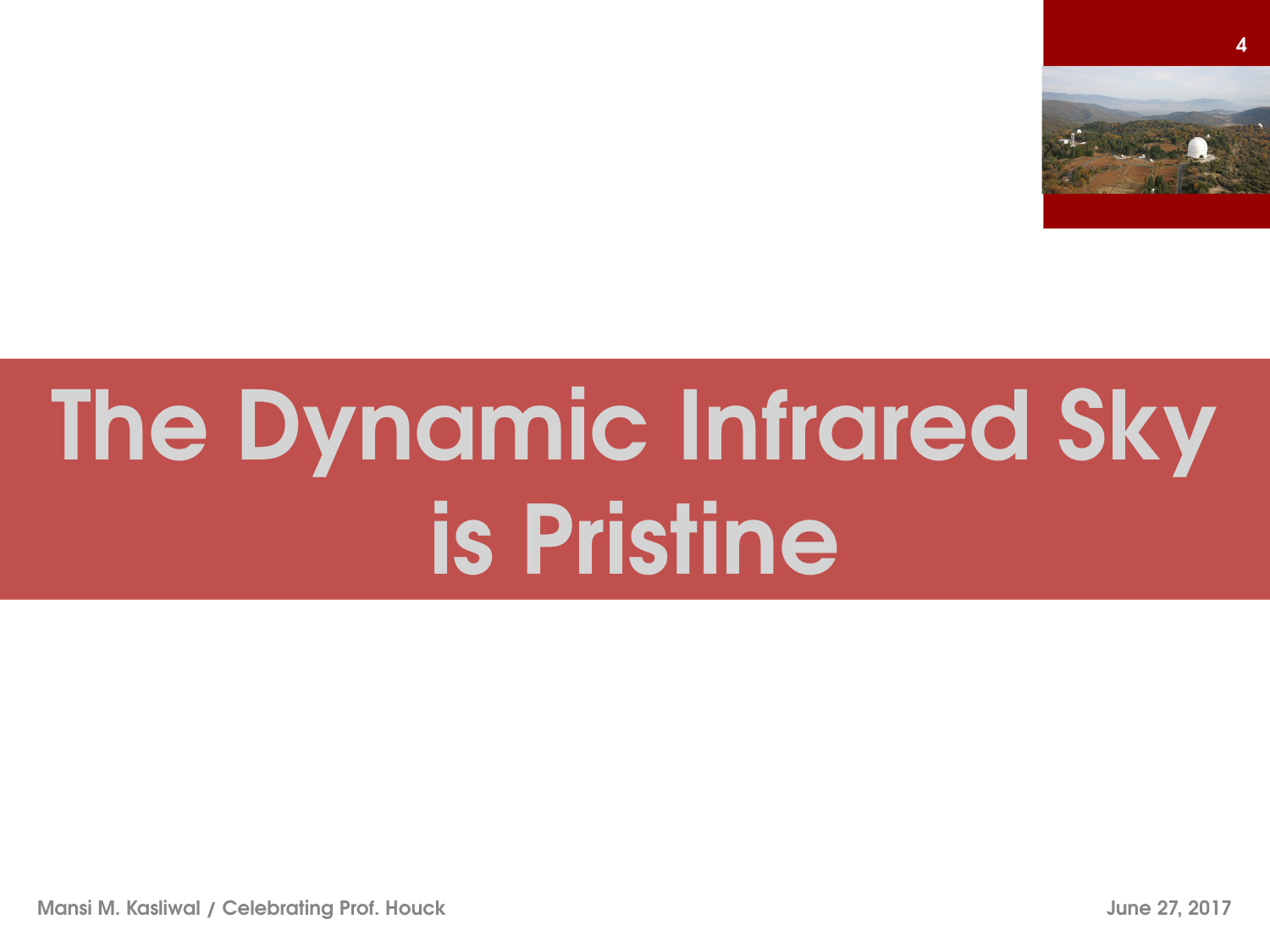

#
The Dynamic Infrared Sky
is Pristine
4
Mansi M. Kasliwal / Celebrating Prof. Houck
June 27, 2017